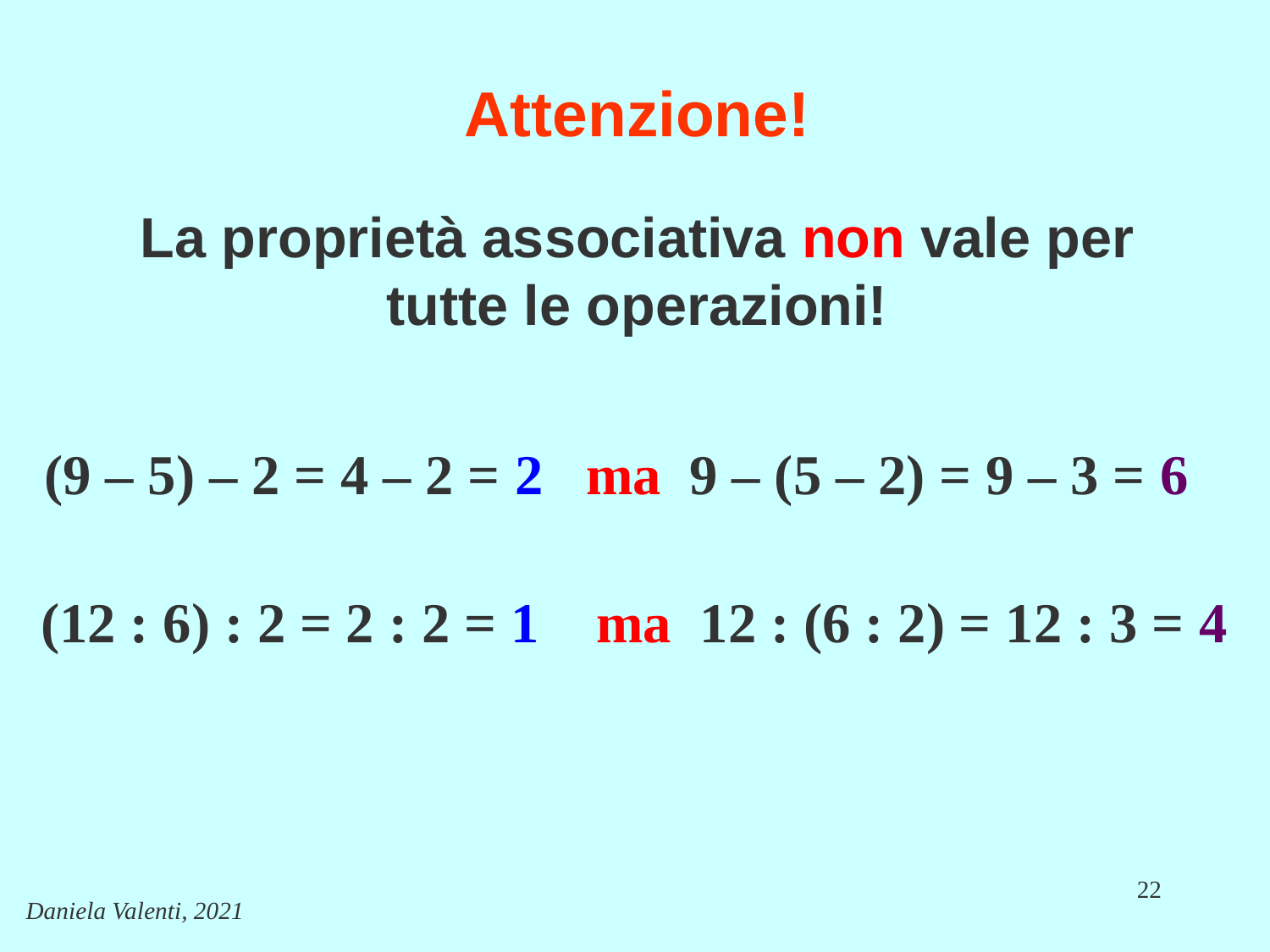

# Attenzione!
La proprietà associativa non vale per tutte le operazioni!

(9 – 5) – 2 = 4 – 2 = 2   ma  9 – (5 – 2) = 9 – 3 = 6
(12 : 6) : 2 = 2 : 2 = 1    ma  12 : (6 : 2) = 12 : 3 = 4
22
Daniela Valenti, 2021